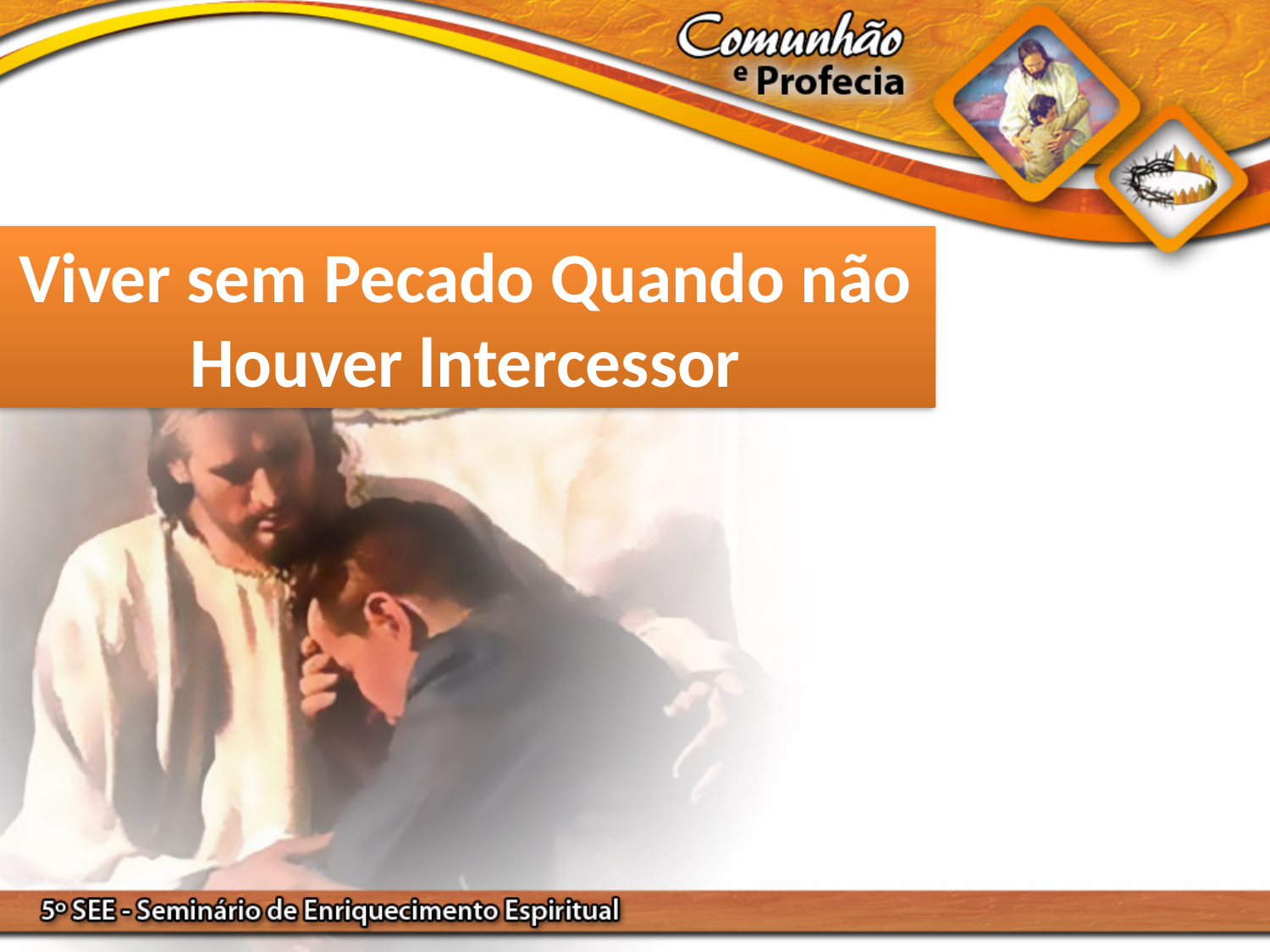

Viver sem Pecado Quando não Houver lntercessor